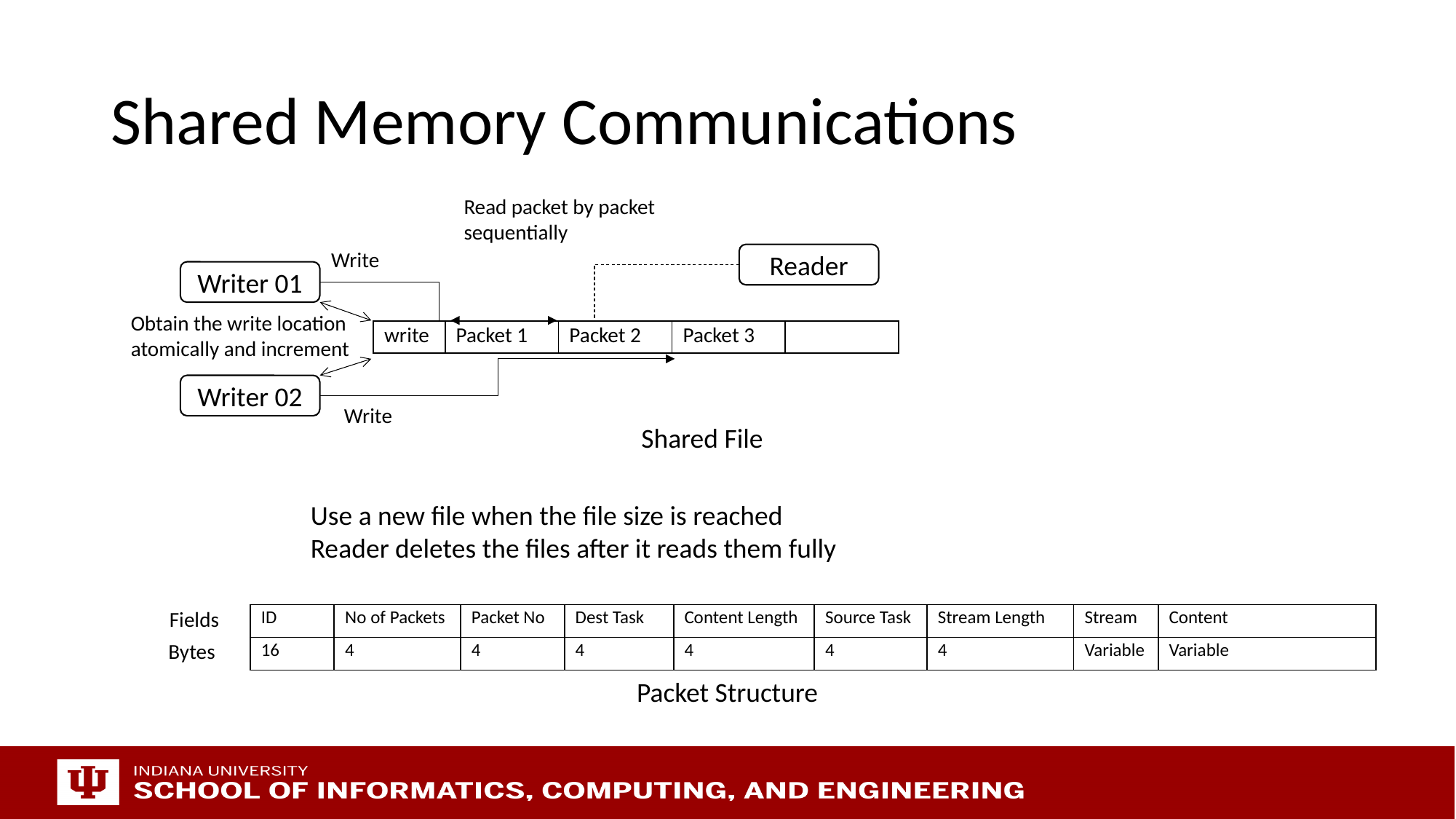

# Shared Memory Communications
Read packet by packet sequentially
Write
Reader
Writer 01
Obtain the write location atomically and increment
| write | Packet 1 | Packet 2 | Packet 3 |  |
| --- | --- | --- | --- | --- |
Writer 02
Write
Shared File
Use a new file when the file size is reached
Reader deletes the files after it reads them fully
Fields
| ID | No of Packets | Packet No | Dest Task | Content Length | Source Task | Stream Length | Stream | Content |
| --- | --- | --- | --- | --- | --- | --- | --- | --- |
| 16 | 4 | 4 | 4 | 4 | 4 | 4 | Variable | Variable |
Bytes
Packet Structure